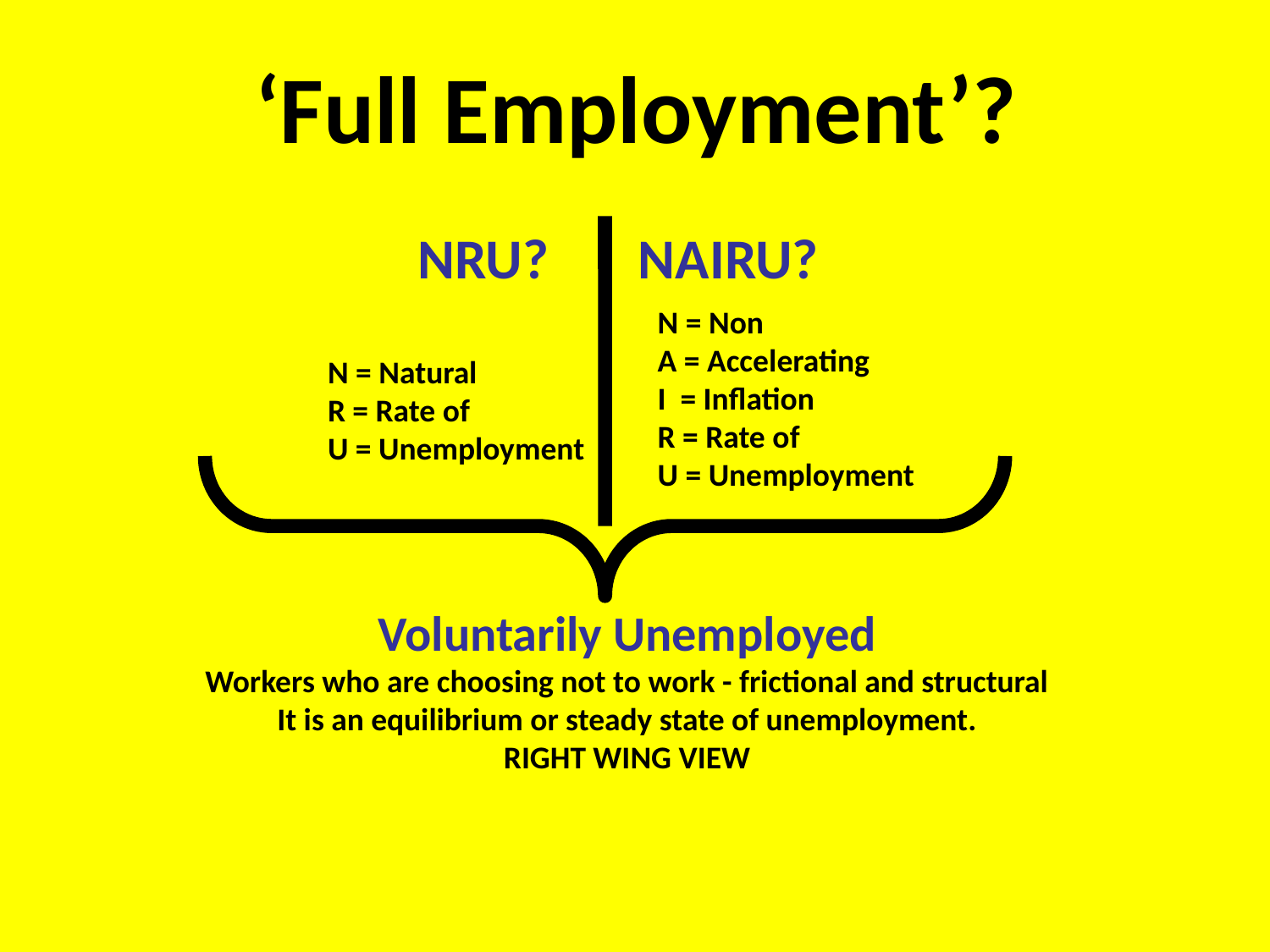

# ‘Full Employment’?

NRU?

NAIRU?
N = Non
A = Accelerating
I  = Inflation
R = Rate of
U = Unemployment
N = Natural
R = Rate of
U = Unemployment
Voluntarily Unemployed
Workers who are choosing not to work - frictional and structural
It is an equilibrium or steady state of unemployment.
RIGHT WING VIEW